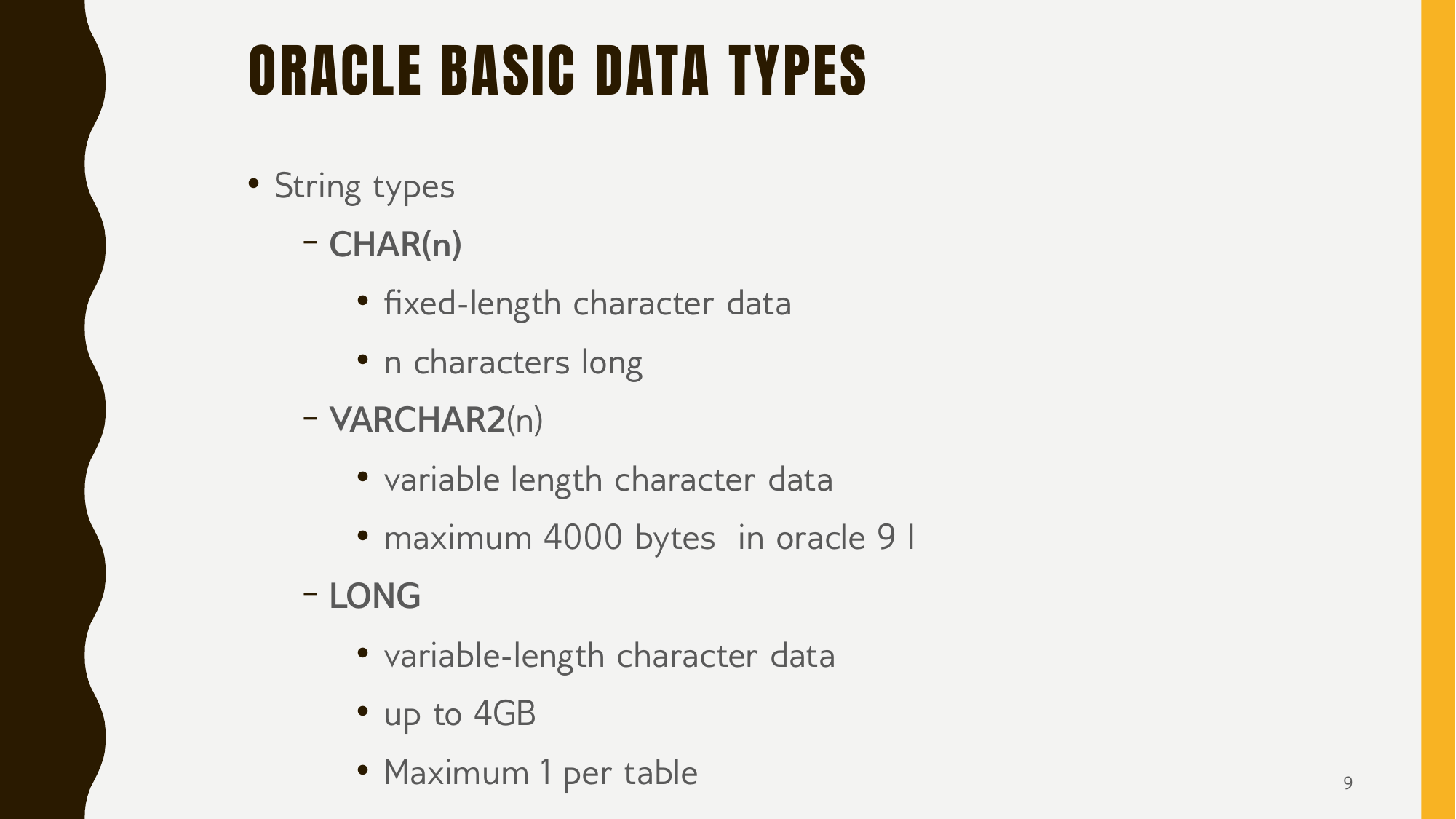

# ORACLE Basic data types
String types
CHAR(n)
fixed-length character data
n characters long
VARCHAR2(n)
variable length character data
maximum 4000 bytes  in oracle 9 I
LONG
variable-length character data
up to 4GB
Maximum 1 per table
9